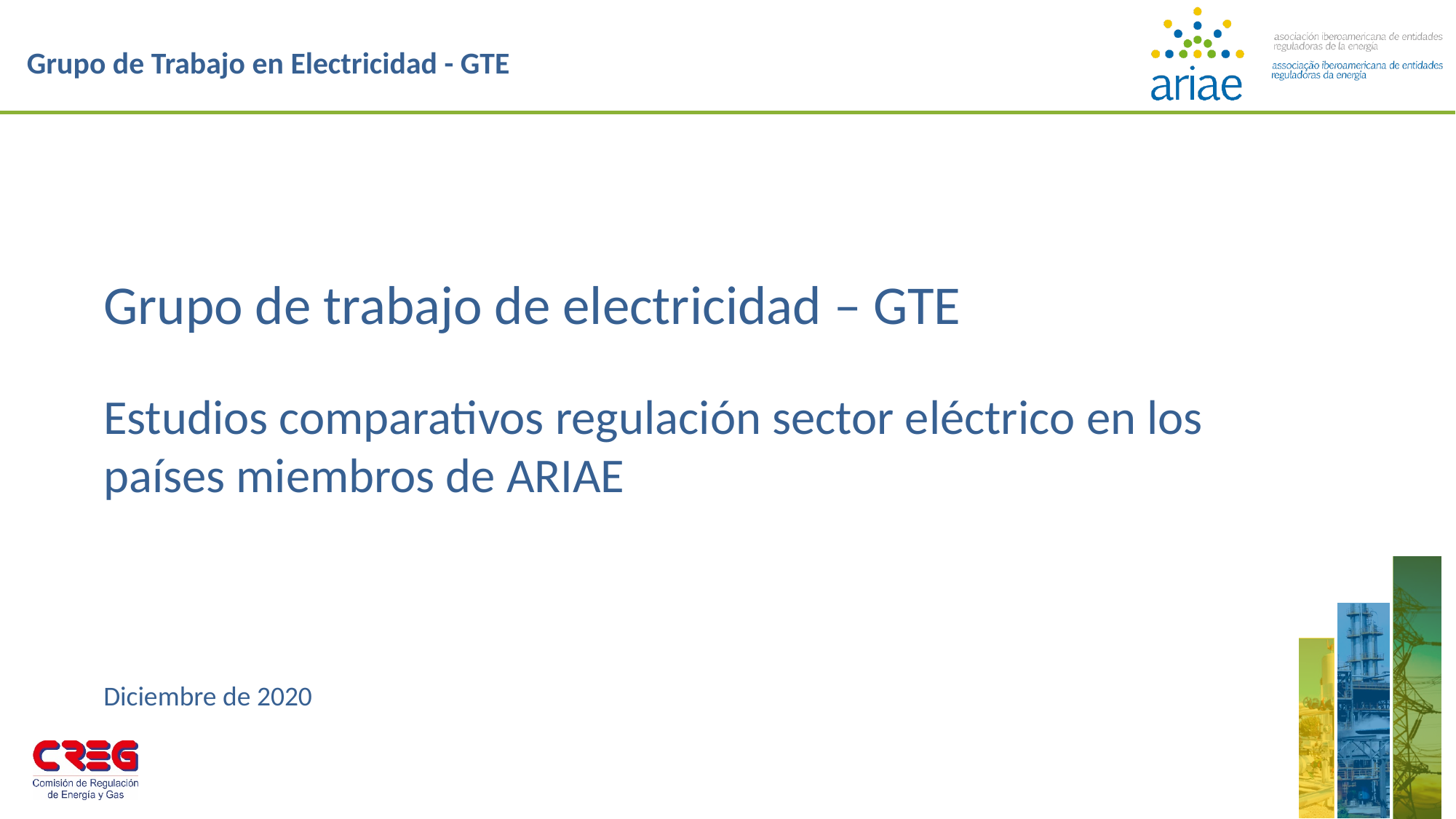

Grupo de trabajo de electricidad – GTE

Estudios comparativos regulación sector eléctrico en los países miembros de ARIAE
Diciembre de 2020